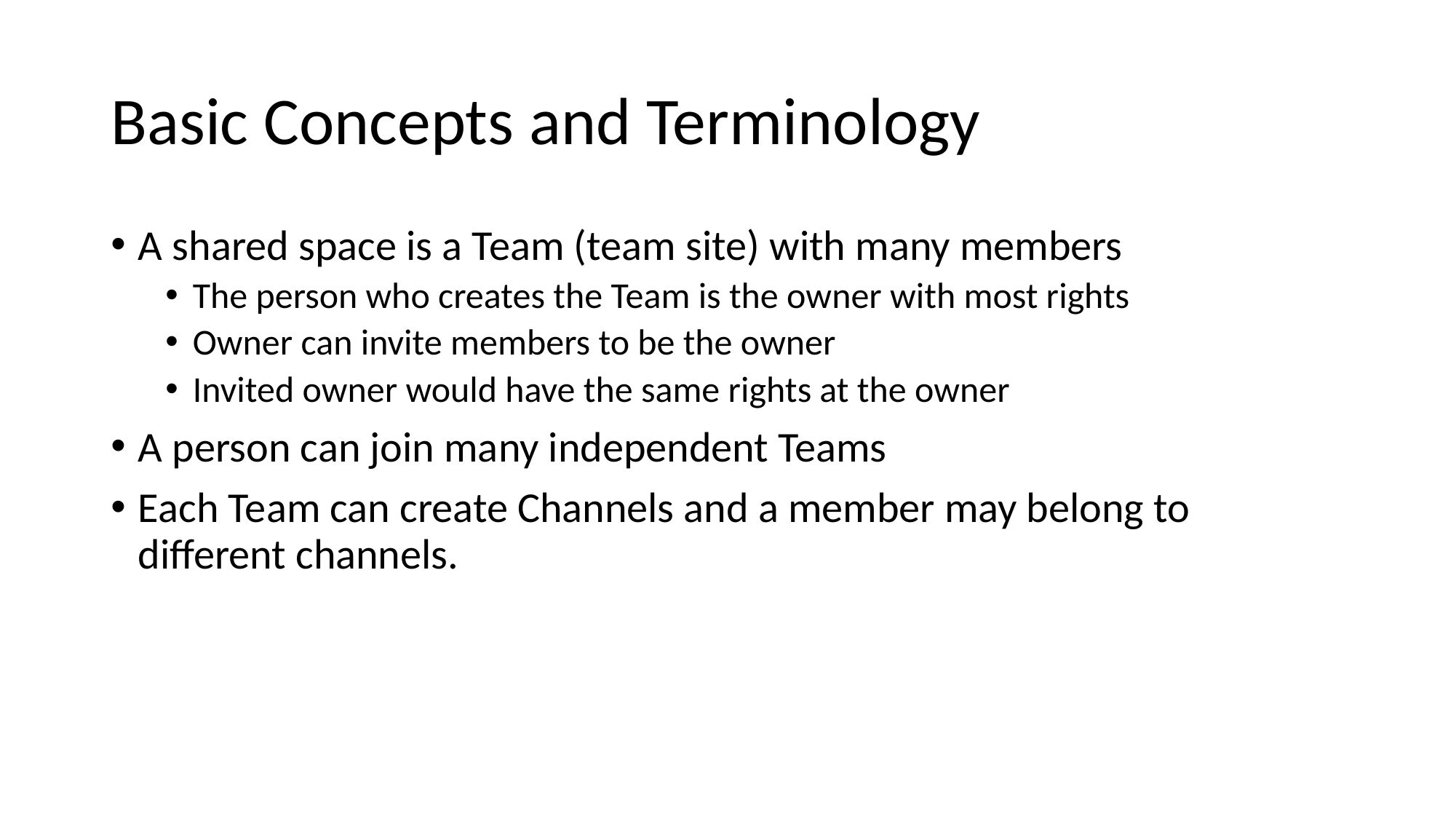

# Basic Concepts and Terminology
A shared space is a Team (team site) with many members
The person who creates the Team is the owner with most rights
Owner can invite members to be the owner
Invited owner would have the same rights at the owner
A person can join many independent Teams
Each Team can create Channels and a member may belong to different channels.